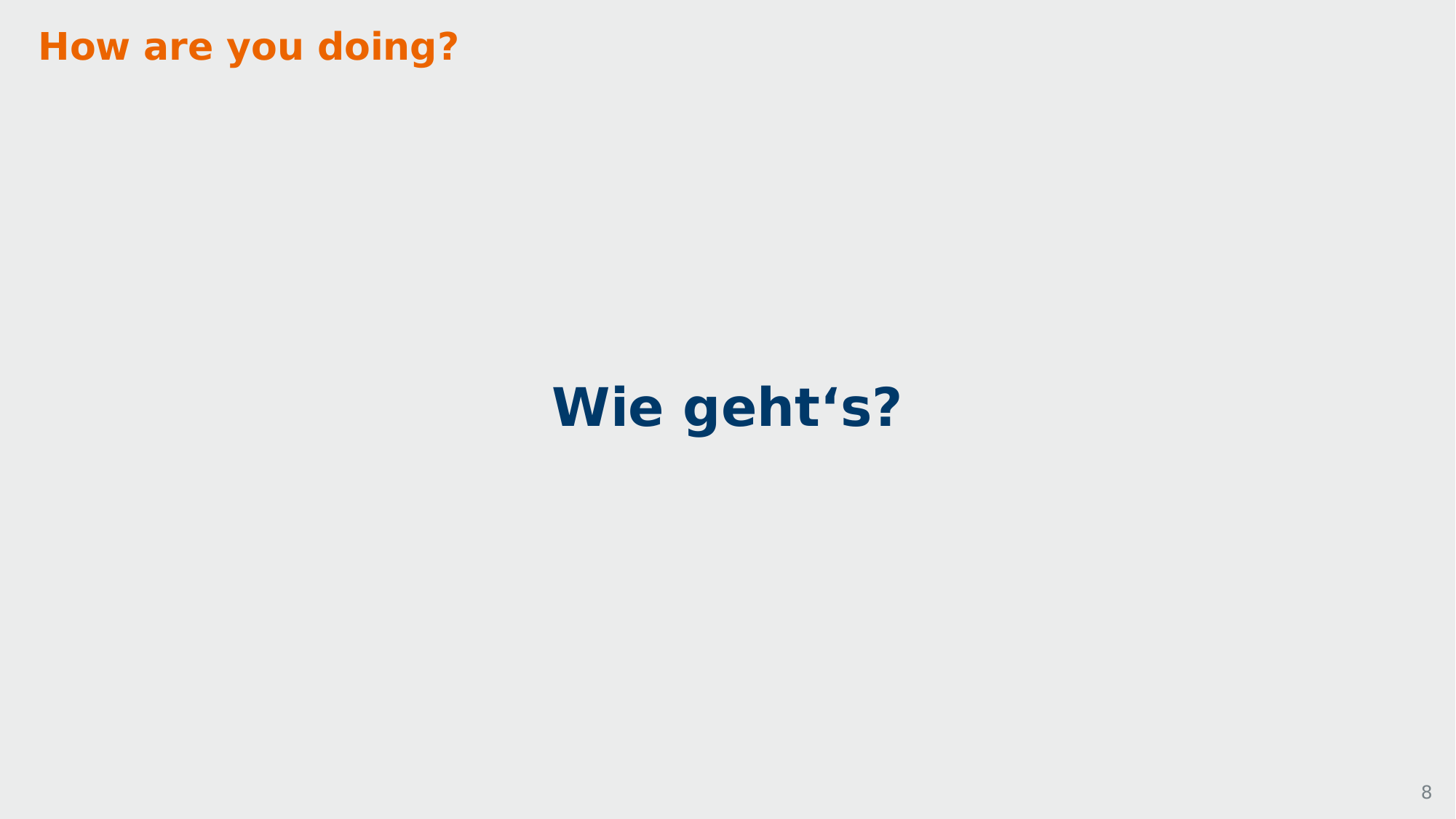

How are you doing?
Wie geht‘s?
8